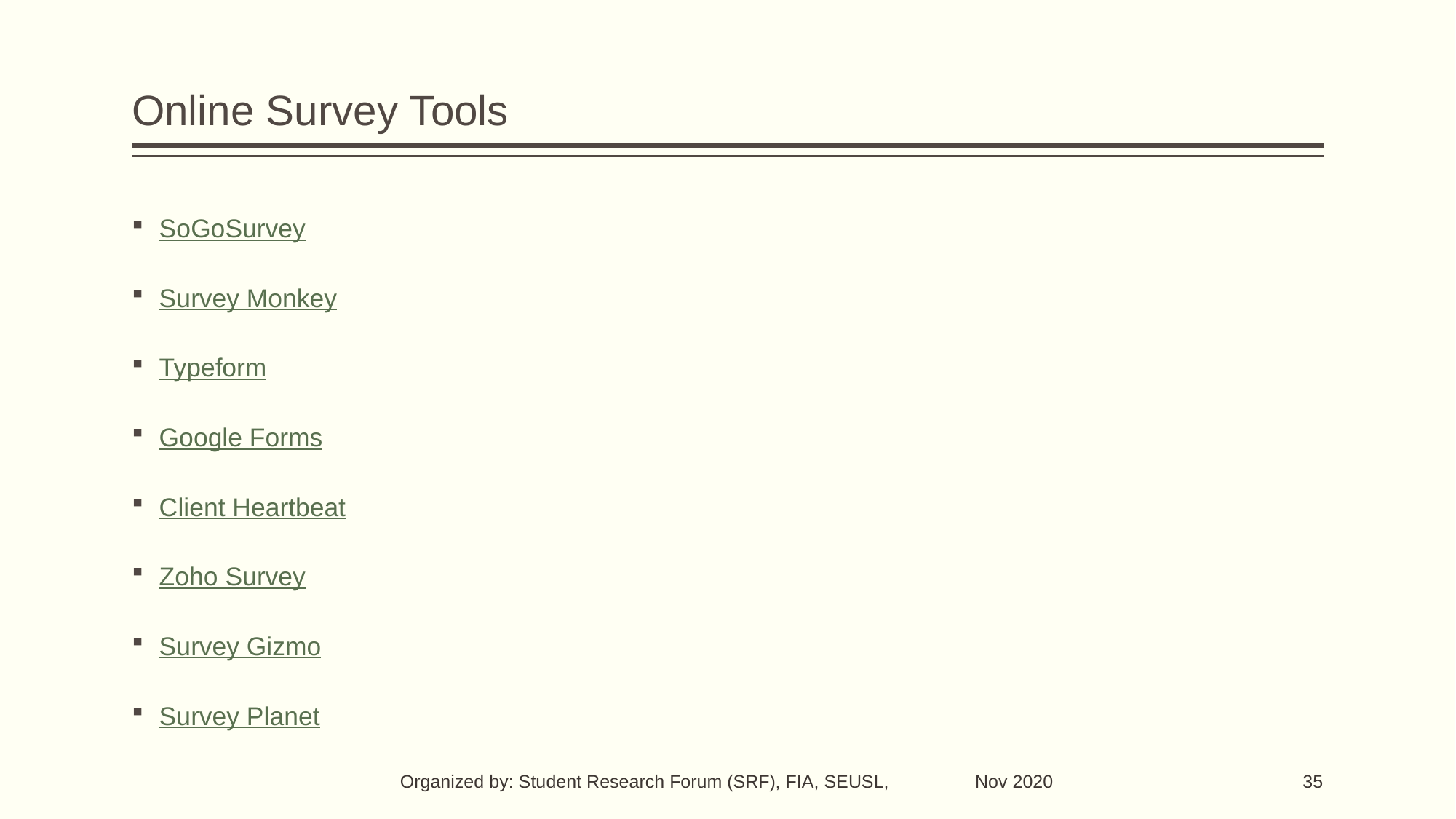

# Online Survey Tools
SoGoSurvey
Survey Monkey
Typeform
Google Forms
Client Heartbeat
Zoho Survey
Survey Gizmo
Survey Planet

Organized by: Student Research Forum (SRF), FIA, SEUSL,                 Nov 2020
35